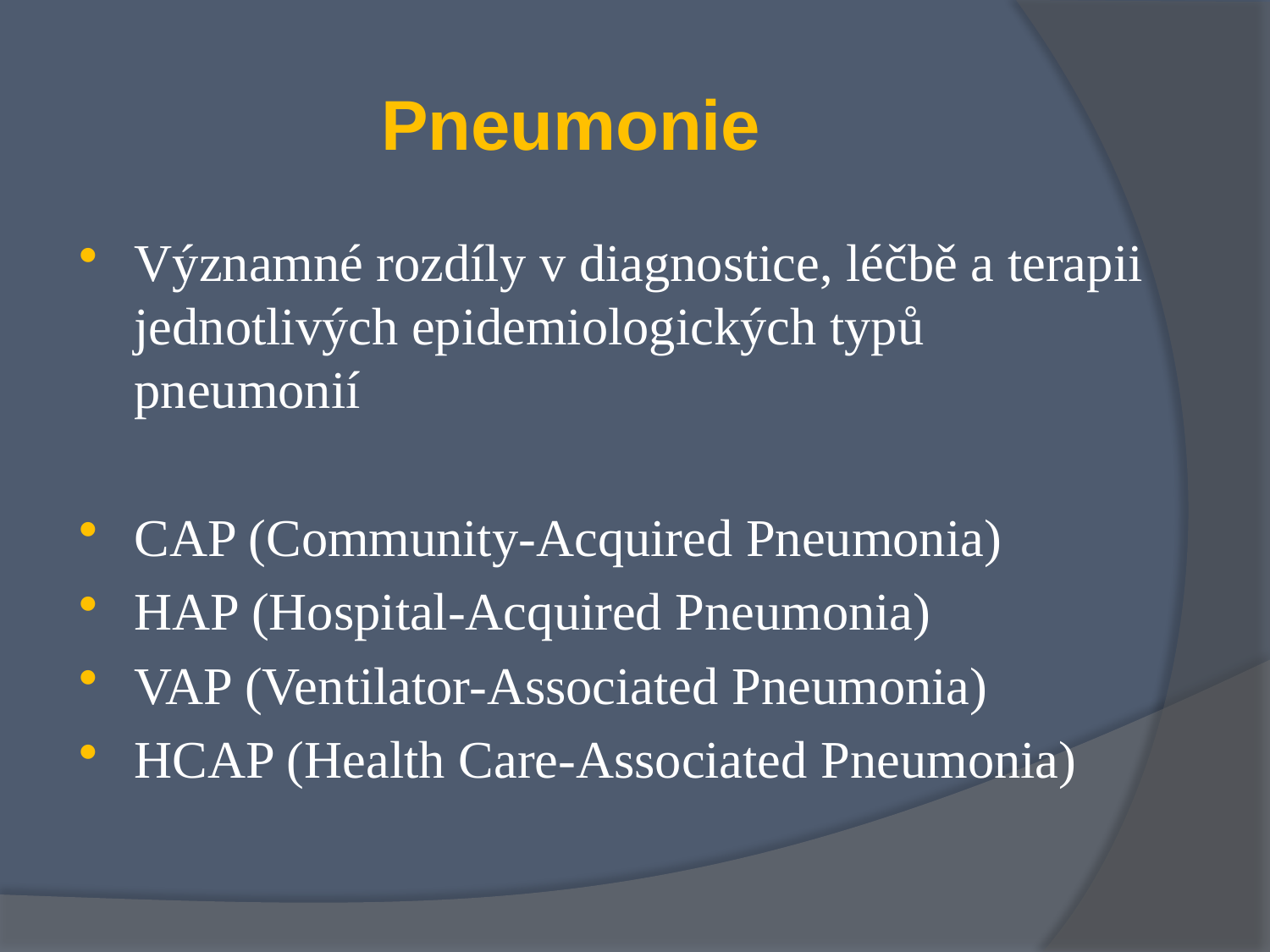

# Pneumonie
Významné rozdíly v diagnostice, léčbě a terapii jednotlivých epidemiologických typů pneumonií

CAP (Community-Acquired Pneumonia)
HAP (Hospital-Acquired Pneumonia)
VAP (Ventilator-Associated Pneumonia)
HCAP (Health Care-Associated Pneumonia)